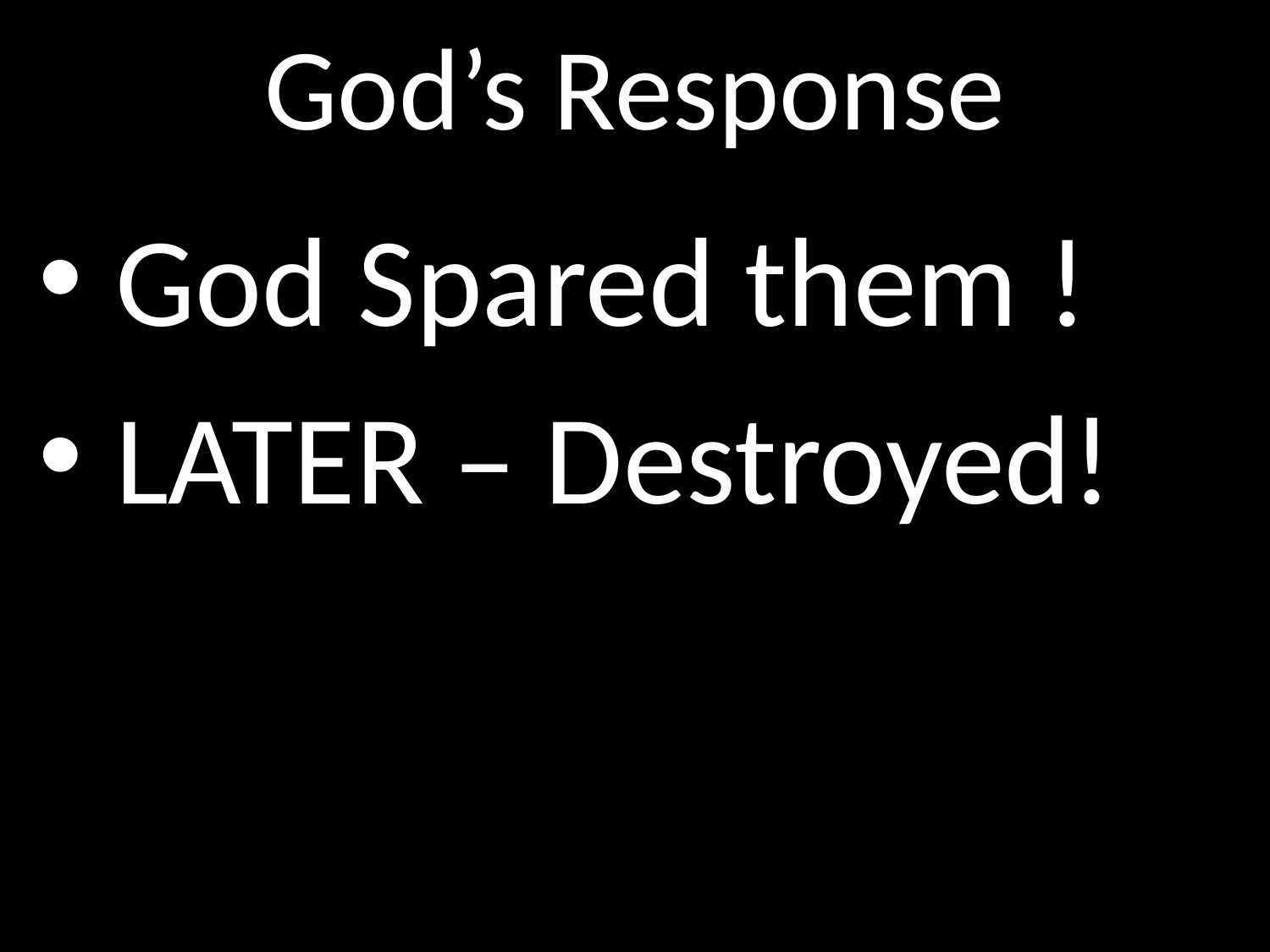

# God’s Response
 God Spared them !
 LATER – Destroyed!